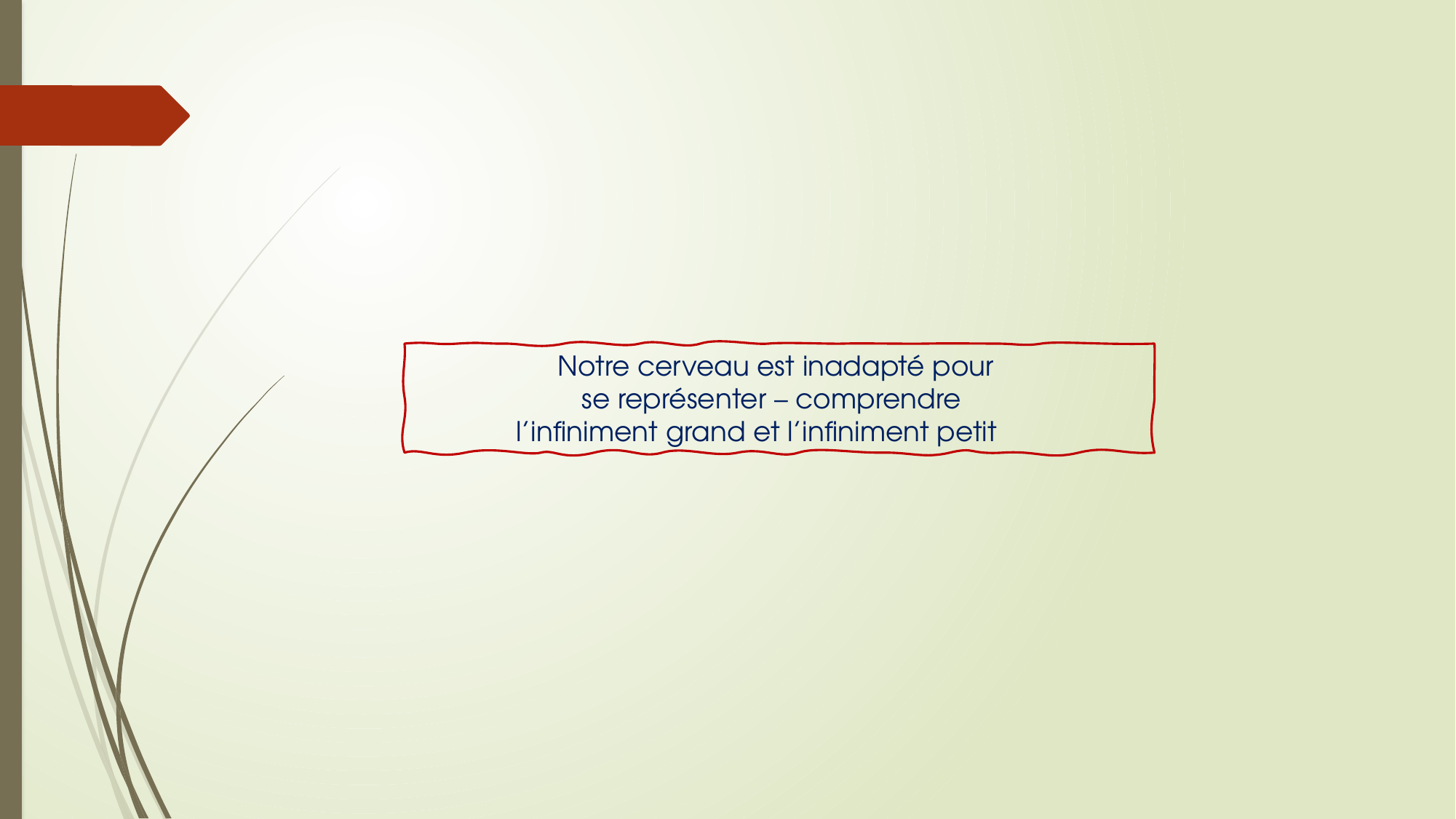

Notre cerveau est inadapté pour
se représenter – comprendre
l’infiniment grand et l’infiniment petit